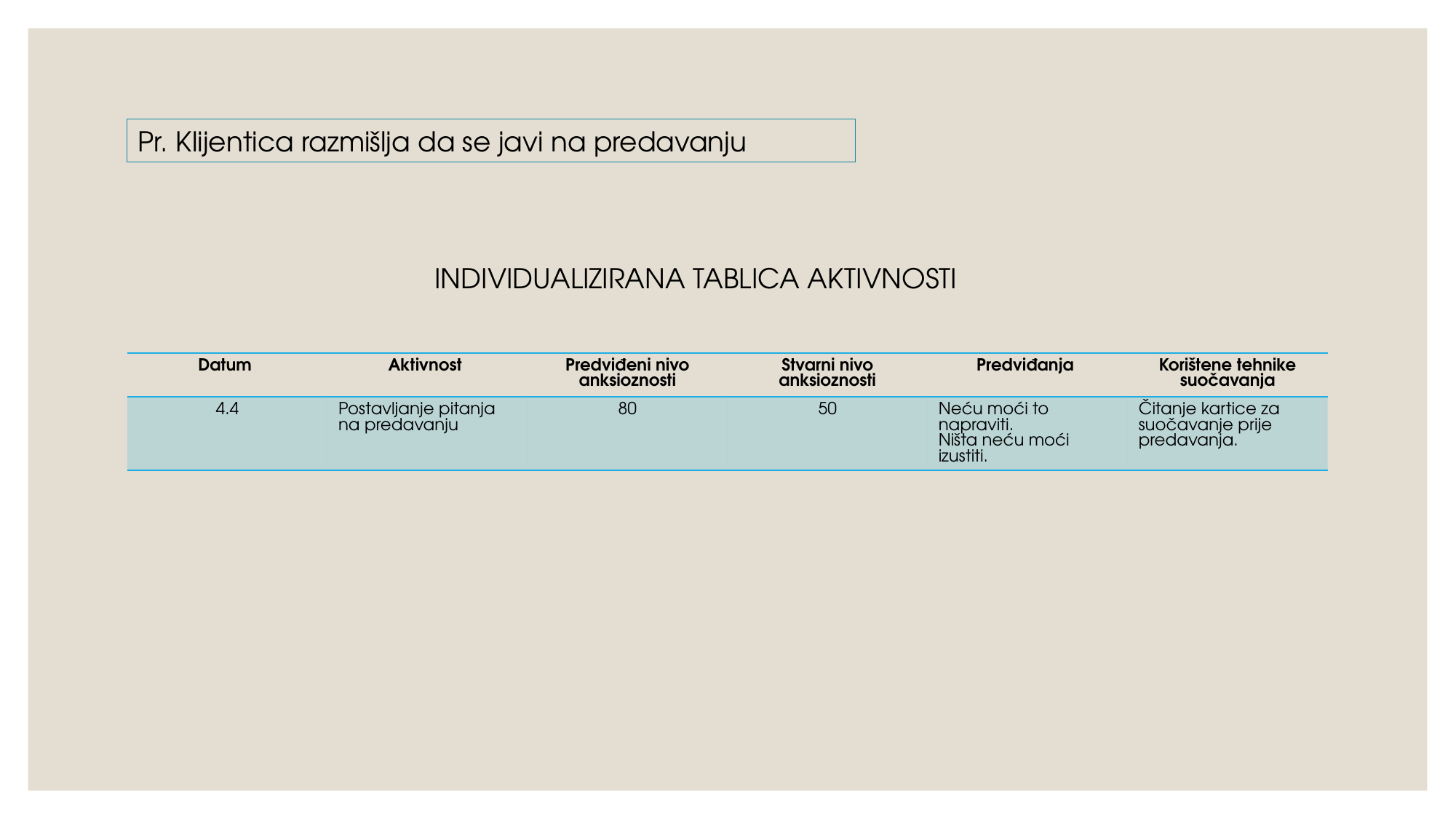

Pr. Klijentica razmišlja da se javi na predavanju
INDIVIDUALIZIRANA TABLICA AKTIVNOSTI
| Datum | Aktivnost | Predviđeni nivo anksioznosti | Stvarni nivo anksioznosti | Predviđanja | Korištene tehnike suočavanja |
| --- | --- | --- | --- | --- | --- |
| 4.4 | Postavljanje pitanja na predavanju | 80 | 50 | Neću moći to napraviti. Ništa neću moći izustiti. | Čitanje kartice za suočavanje prije predavanja. |